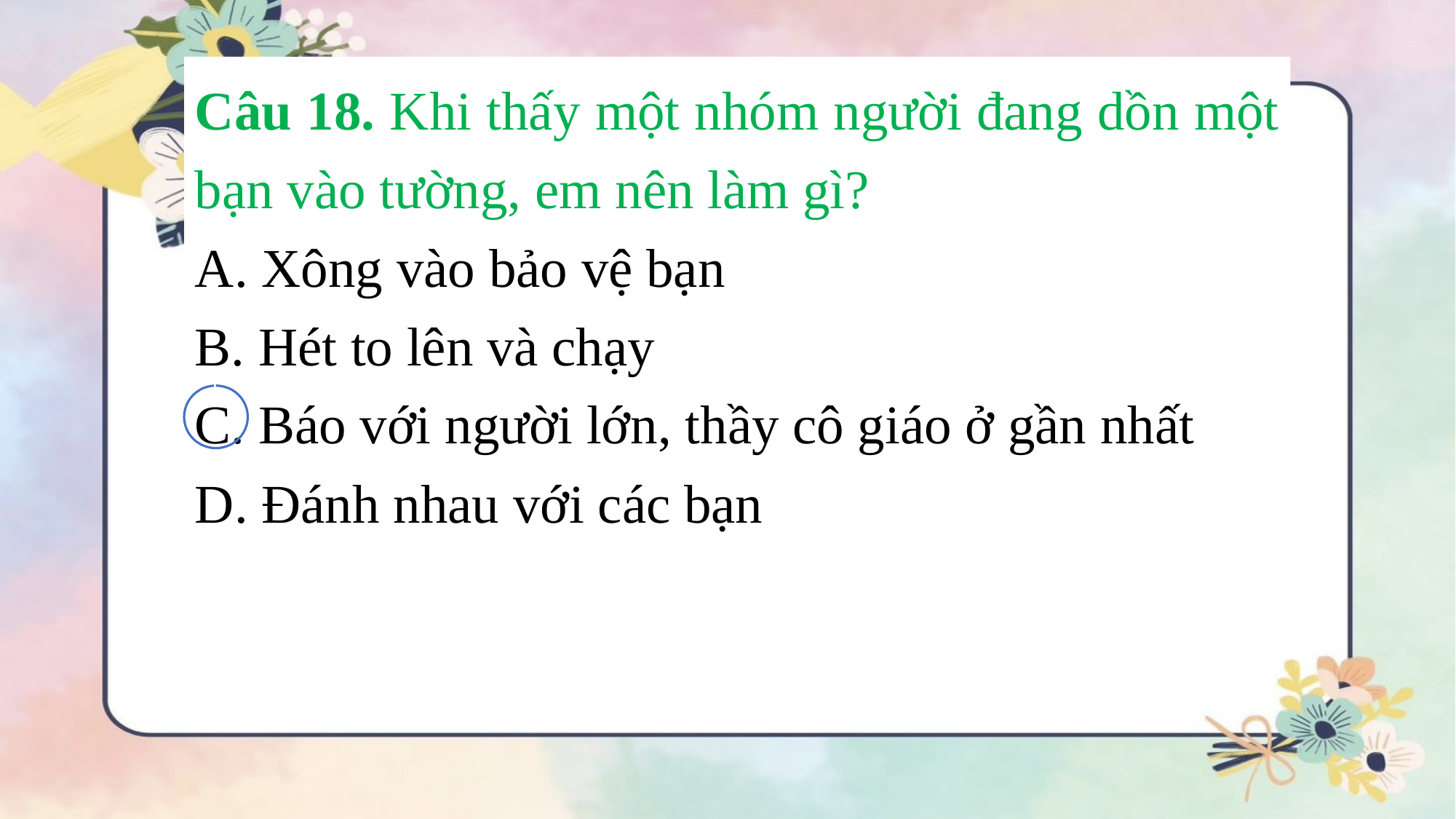

Câu 18. Khi thấy một nhóm người đang dồn một bạn vào tường, em nên làm gì?
A. Xông vào bảo vệ bạn
B. Hét to lên và chạy
C. Báo với người lớn, thầy cô giáo ở gần nhất
D. Đánh nhau với các bạn